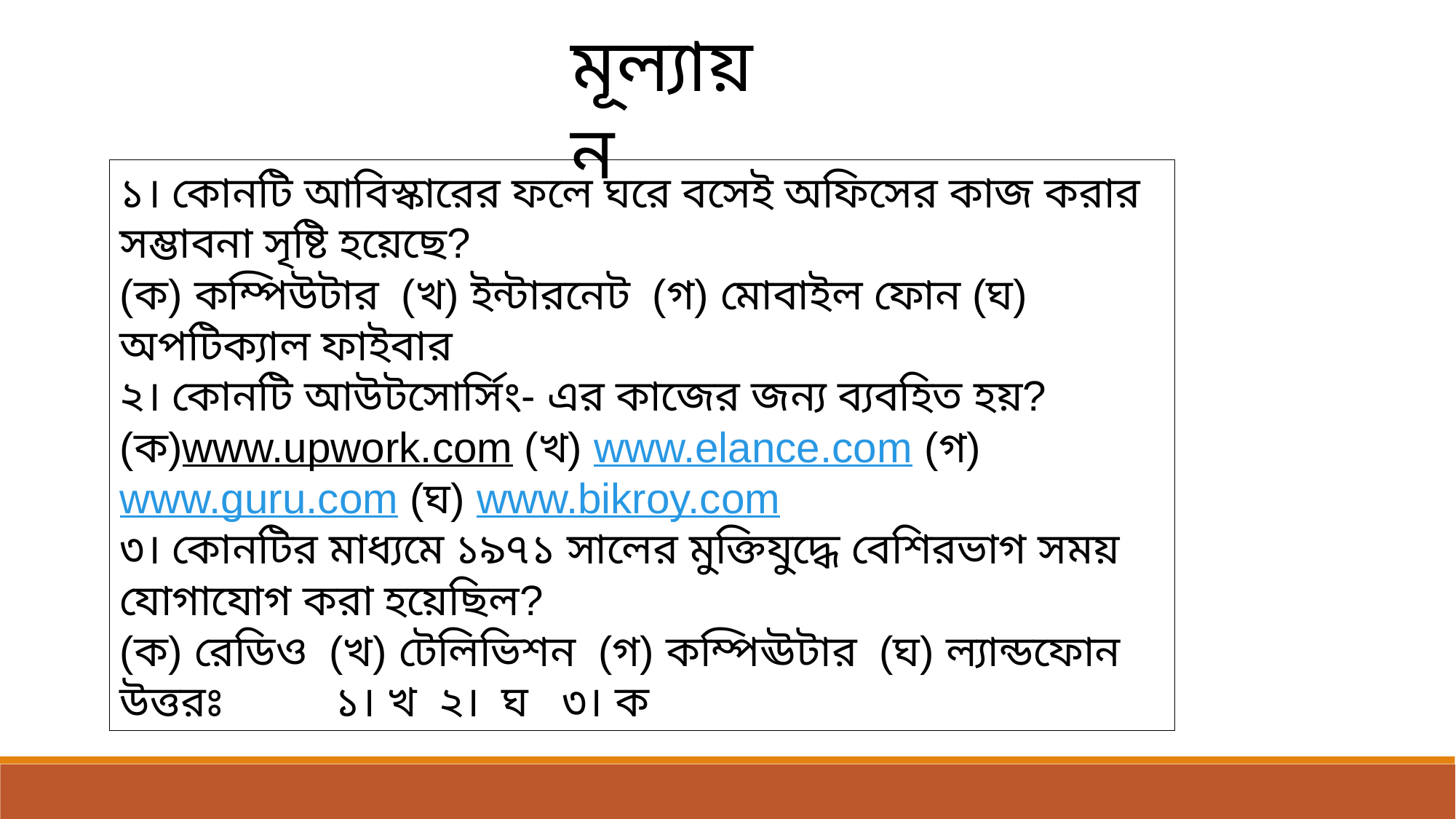

মূল্যায়ন
১। কোনটি আবিস্কারের ফলে ঘরে বসেই অফিসের কাজ করার সম্ভাবনা সৃষ্টি হয়েছে?
(ক) কম্পিউটার  (খ) ইন্টারনেট  (গ) মোবাইল ফোন (ঘ) অপটিক্যাল ফাইবার
২। কোনটি আউটসোর্সিং- এর কাজের জন্য ব্যবহিত হয়?
(ক)www.upwork.com (খ) www.elance.com (গ)www.guru.com (ঘ) www.bikroy.com
৩। কোনটির মাধ্যমে ১৯৭১ সালের মুক্তিযুদ্ধে বেশিরভাগ সময় যোগাযোগ করা হয়েছিল?
(ক) রেডিও  (খ) টেলিভিশন  (গ) কম্পিঊটার  (ঘ) ল্যান্ডফোন
উত্তরঃ          ১। খ  ২।  ঘ   ৩। ক